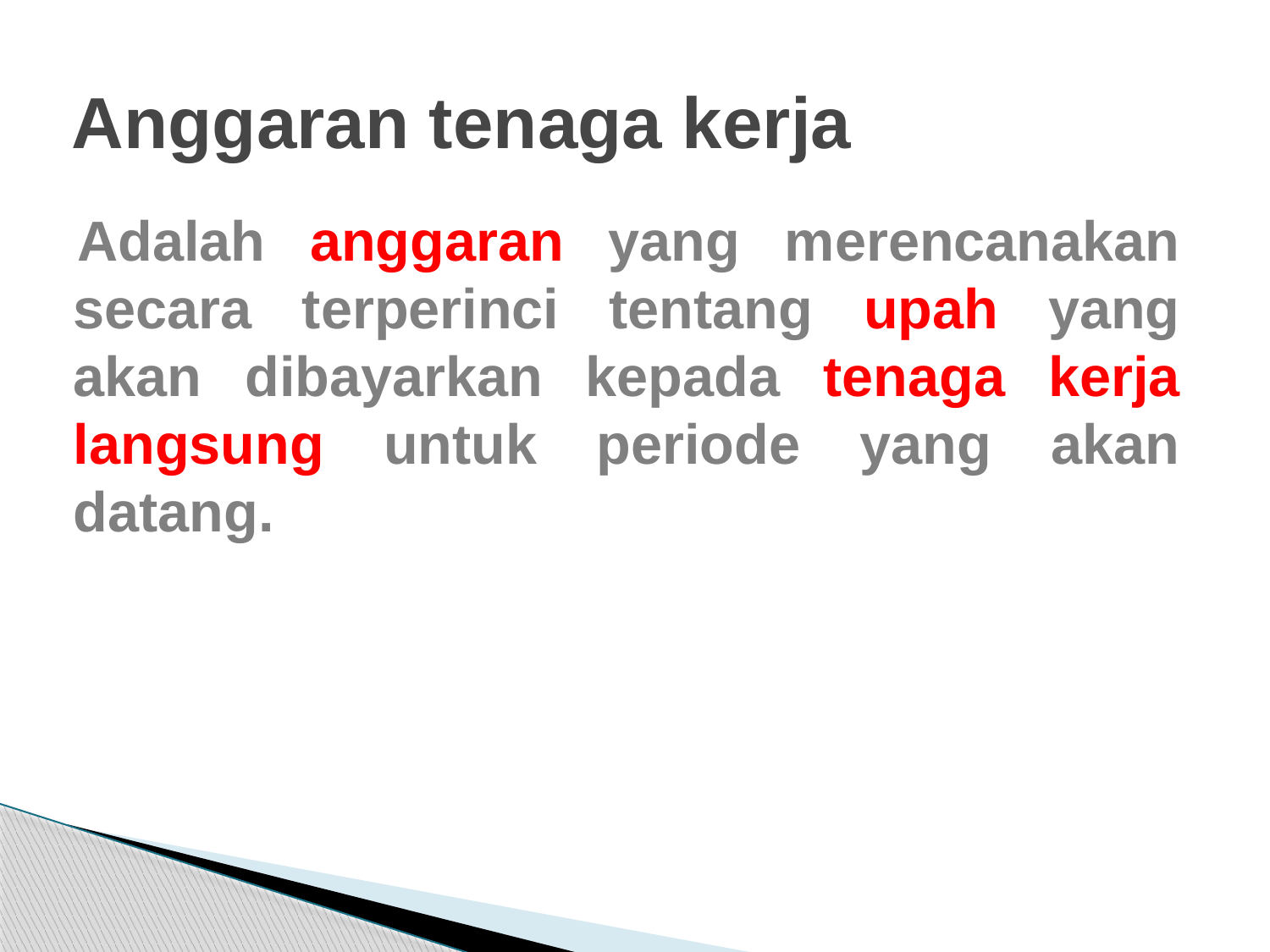

# Anggaran tenaga kerja
Adalah anggaran yang merencanakan secara terperinci tentang upah yang akan dibayarkan kepada tenaga kerja langsung untuk periode yang akan datang.